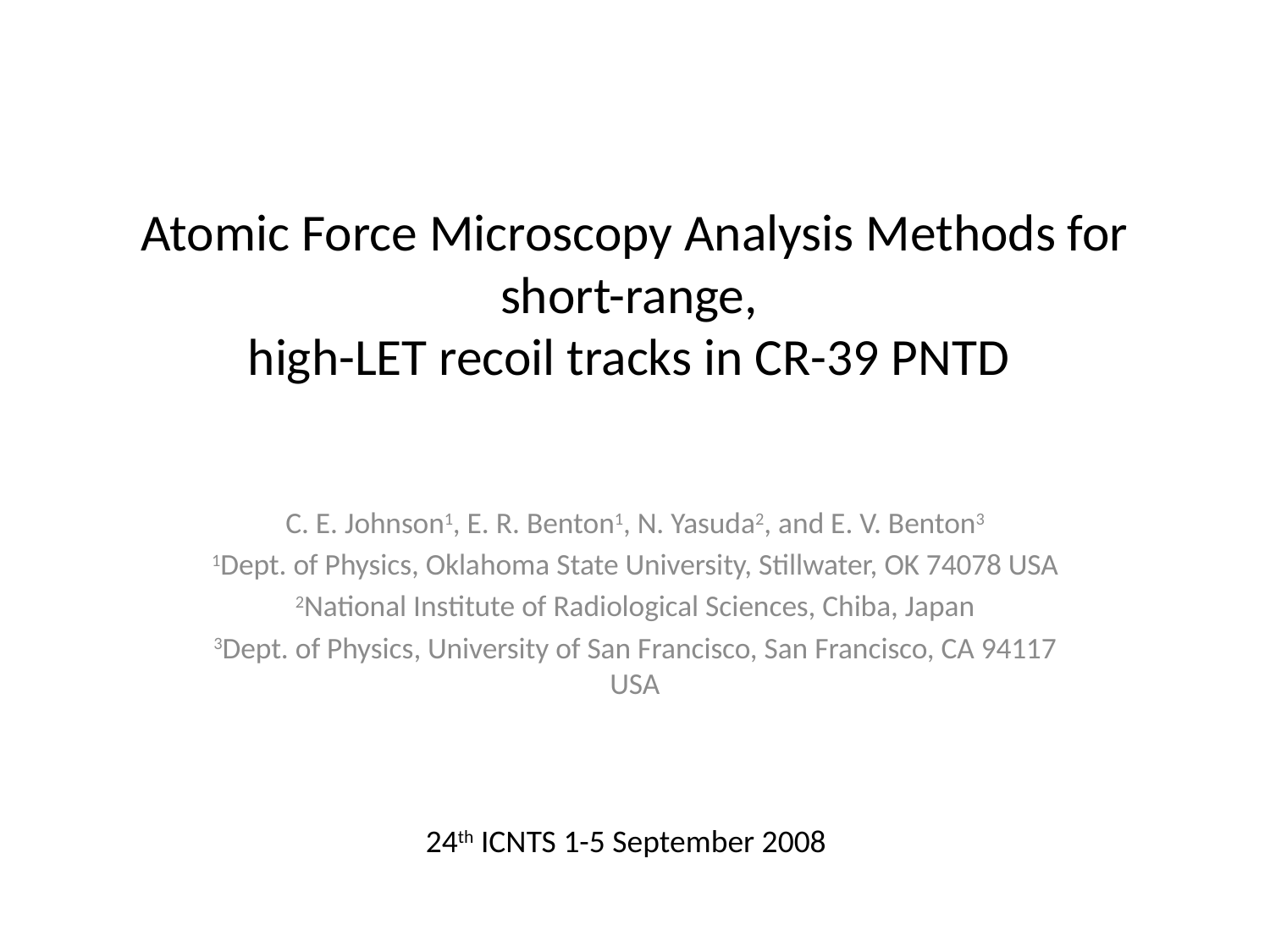

# Atomic Force Microscopy Analysis Methods for short-range, high-LET recoil tracks in CR-39 PNTD
C. E. Johnson1, E. R. Benton1, N. Yasuda2, and E. V. Benton3
1Dept. of Physics, Oklahoma State University, Stillwater, OK 74078 USA
2National Institute of Radiological Sciences, Chiba, Japan
3Dept. of Physics, University of San Francisco, San Francisco, CA 94117 USA

24th ICNTS 1-5 September 2008